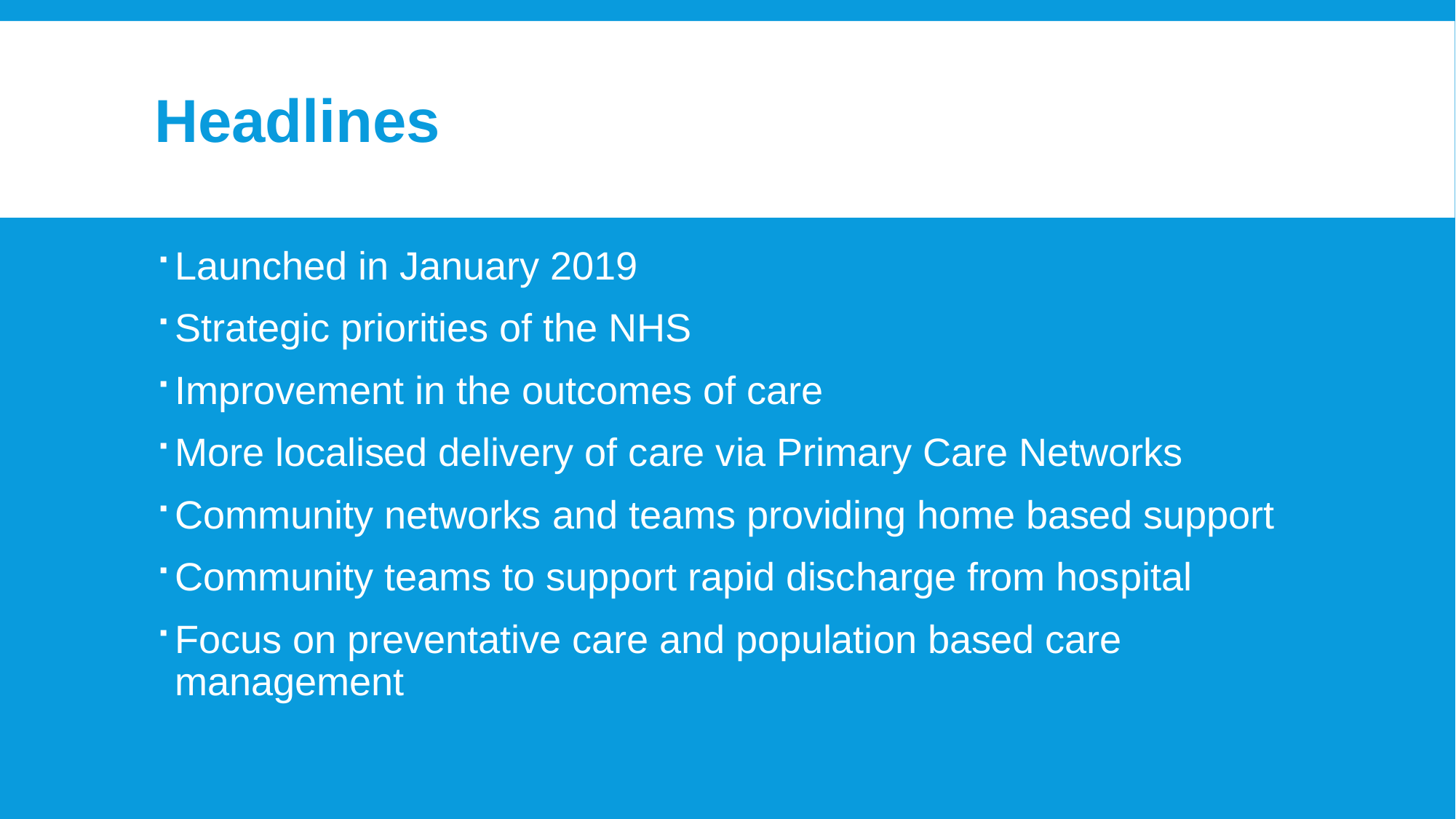

# Headlines
Launched in January 2019
Strategic priorities of the NHS
Improvement in the outcomes of care
More localised delivery of care via Primary Care Networks
Community networks and teams providing home based support
Community teams to support rapid discharge from hospital
Focus on preventative care and population based care management